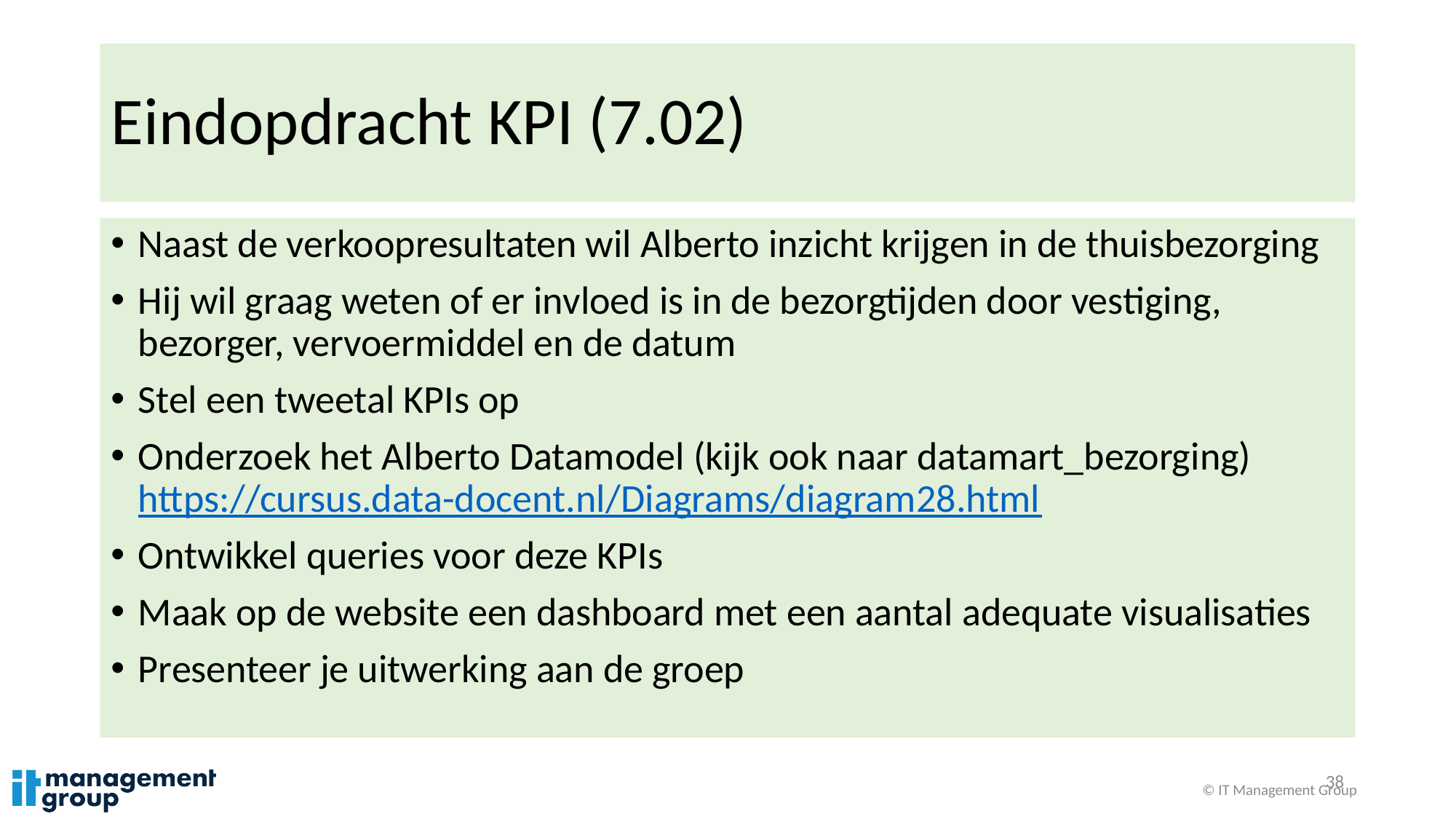

# Eindopdracht KPI (7.02)
Naast de verkoopresultaten wil Alberto inzicht krijgen in de thuisbezorging
Hij wil graag weten of er invloed is in de bezorgtijden door vestiging, bezorger, vervoermiddel en de datum
Stel een tweetal KPIs op
Onderzoek het Alberto Datamodel (kijk ook naar datamart_bezorging) https://cursus.data-docent.nl/Diagrams/diagram28.html
Ontwikkel queries voor deze KPIs
Maak op de website een dashboard met een aantal adequate visualisaties
Presenteer je uitwerking aan de groep
38